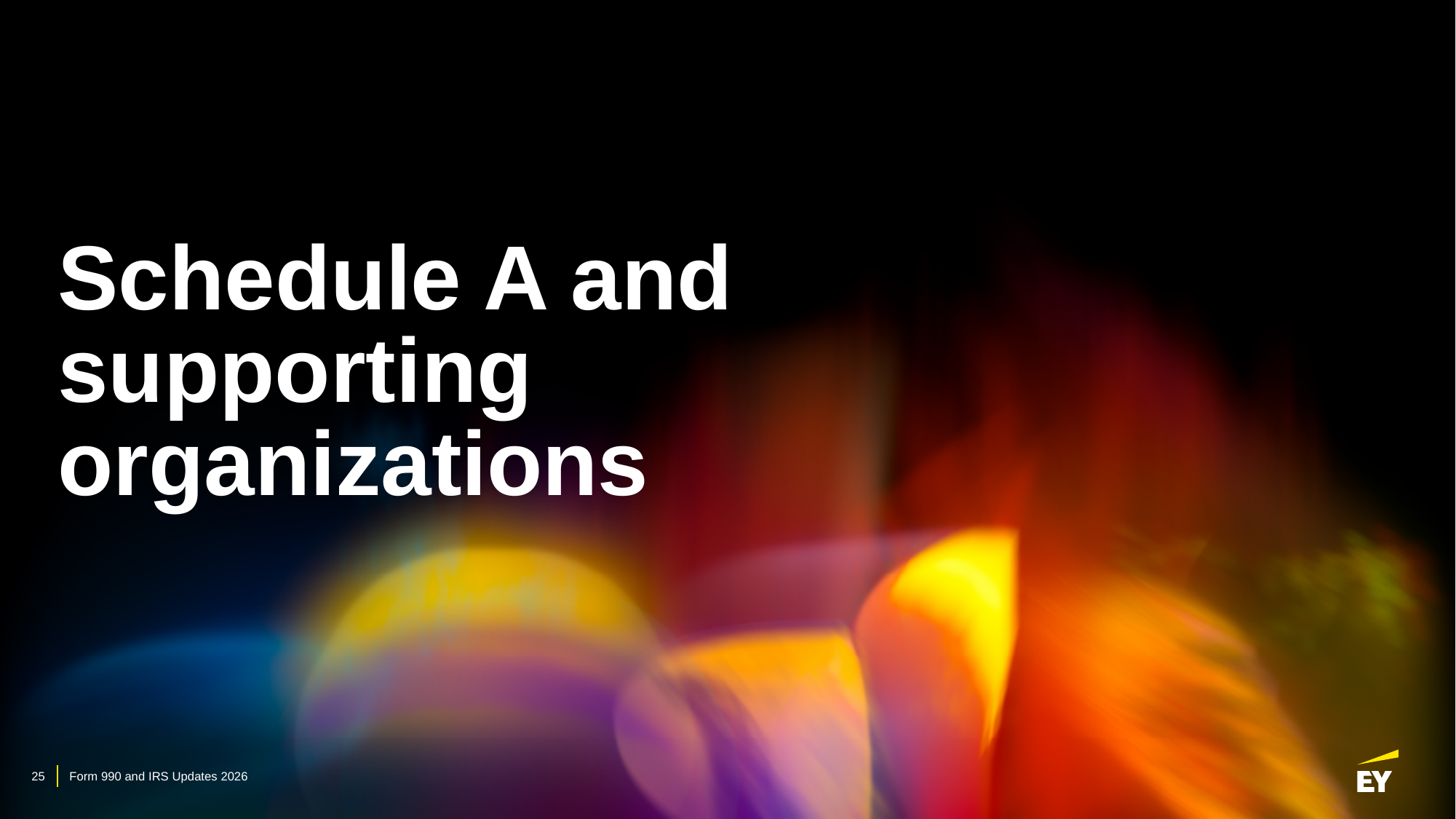

# Schedule A and supporting organizations
25
Form 990 and IRS Updates 2026